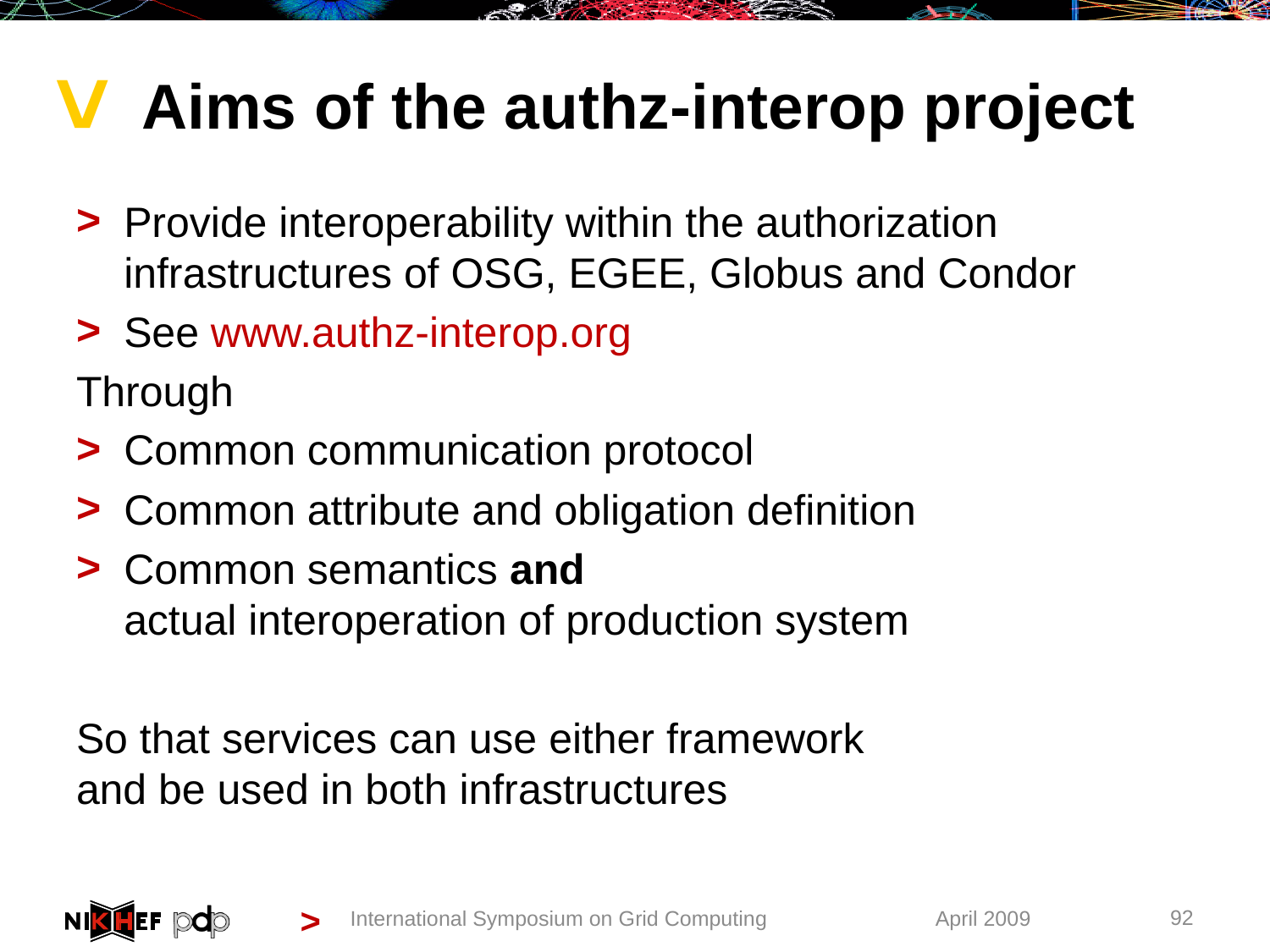

# Aims of the authz-interop project
Provide interoperability within the authorization infrastructures of OSG, EGEE, Globus and Condor
See www.authz-interop.org
Through
Common communication protocol
Common attribute and obligation definition
Common semantics and
actual interoperation of production system

So that services can use either framework
and be used in both infrastructures
International Symposium on Grid Computing
April 2009
92